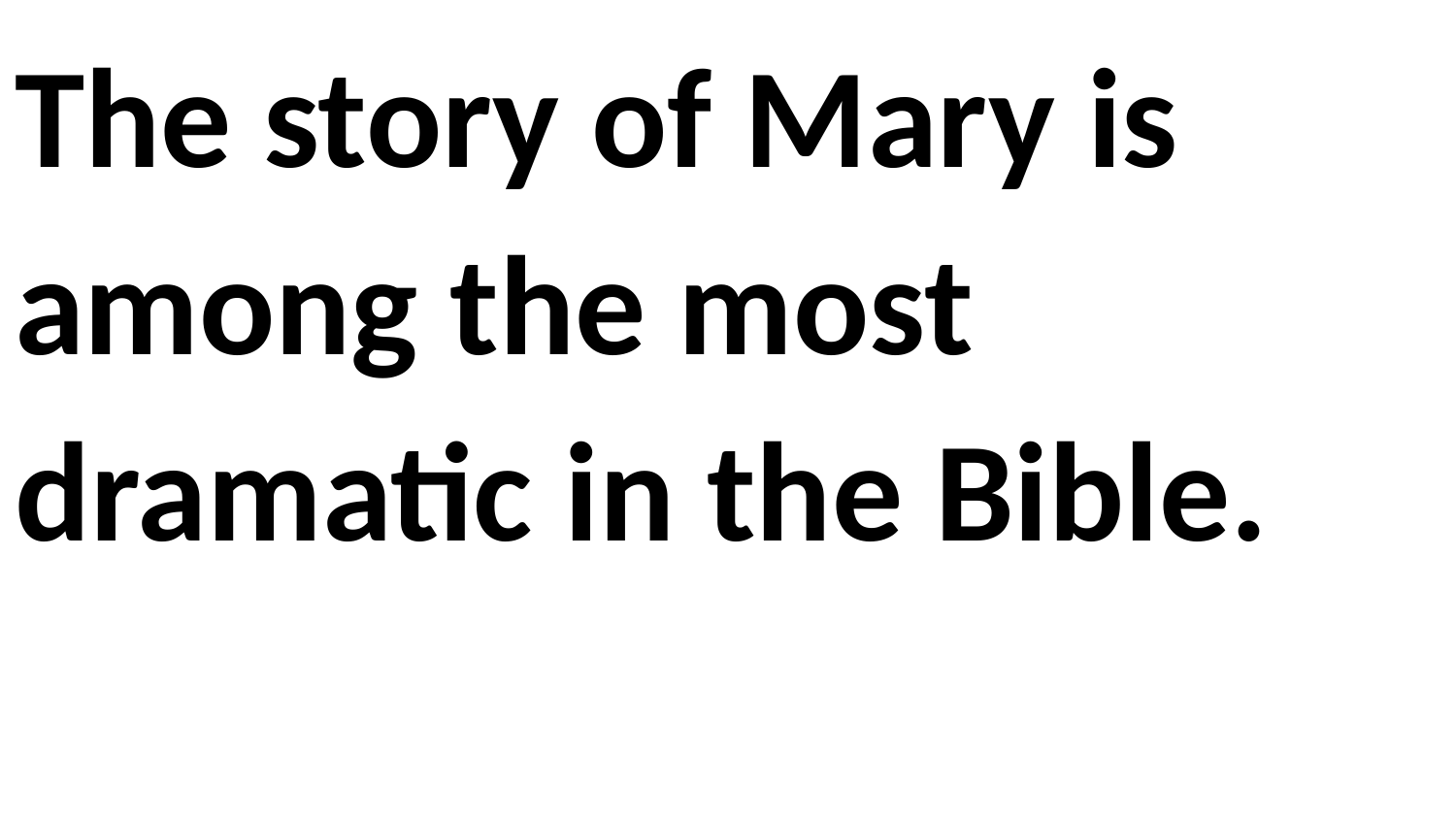

The story of Mary is among the most dramatic in the Bible.